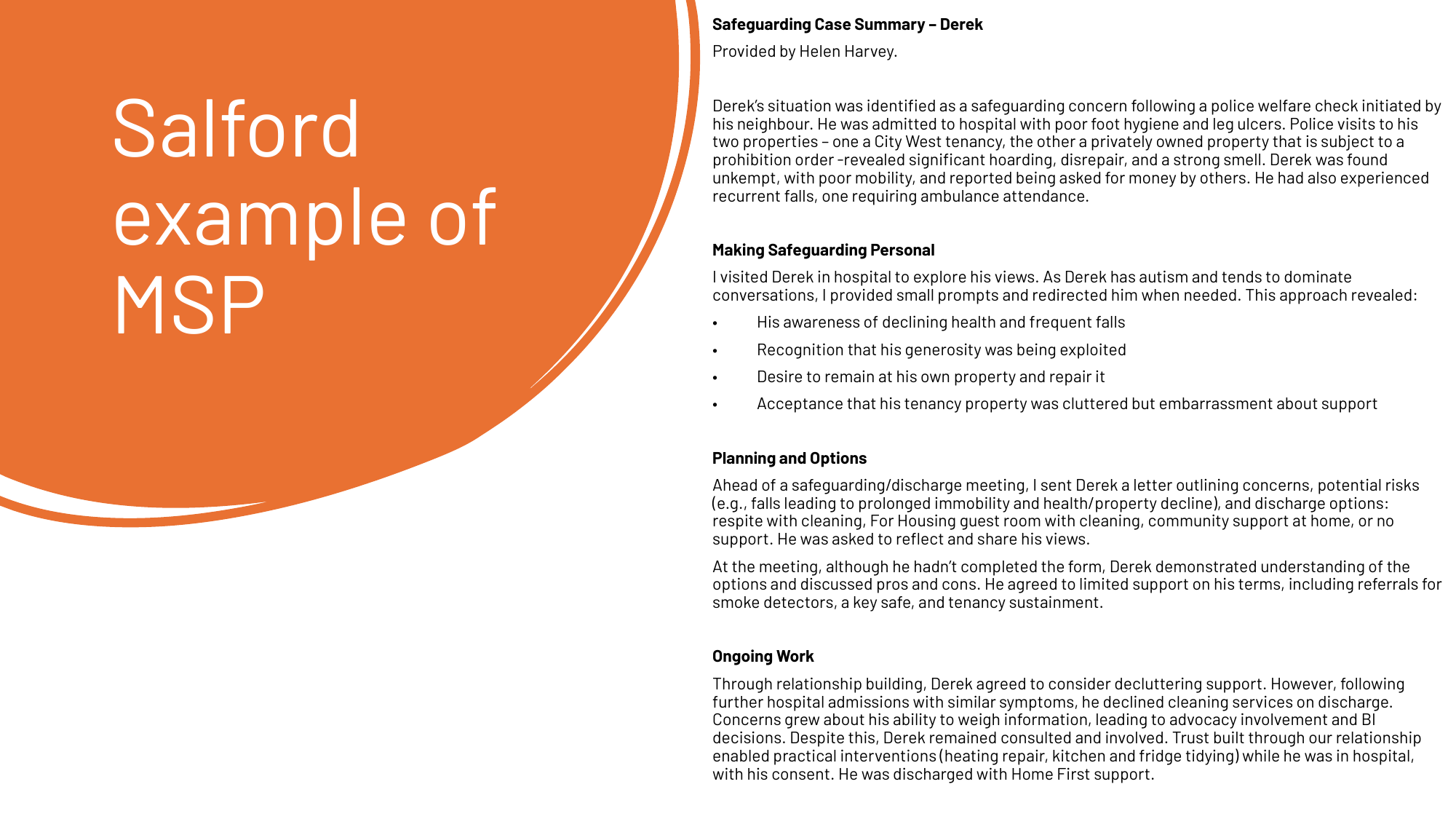

Safeguarding Case Summary – Derek​
Provided by Helen Harvey. ​
​
Derek’s situation was identified as a safeguarding concern following a police welfare check initiated by his neighbour. He was admitted to hospital with poor foot hygiene and leg ulcers. Police visits to his two properties – one a City West tenancy, the other a privately owned property that is subject to a prohibition order -revealed significant hoarding, disrepair, and a strong smell. Derek was found unkempt, with poor mobility, and reported being asked for money by others. He had also experienced recurrent falls, one requiring ambulance attendance.​
​
Making Safeguarding Personal​
I visited Derek in hospital to explore his views. As Derek has autism and tends to dominate conversations, I provided small prompts and redirected him when needed. This approach revealed:​
•            His awareness of declining health and frequent falls​
•            Recognition that his generosity was being exploited​
•            Desire to remain at his own property and repair it​
•            Acceptance that his tenancy property was cluttered but embarrassment about support​
​
Planning and Options​
Ahead of a safeguarding/discharge meeting, I sent Derek a letter outlining concerns, potential risks (e.g., falls leading to prolonged immobility and health/property decline), and discharge options: respite with cleaning, For Housing guest room with cleaning, community support at home, or no support. He was asked to reflect and share his views.​
At the meeting, although he hadn’t completed the form, Derek demonstrated understanding of the options and discussed pros and cons. He agreed to limited support on his terms, including referrals for smoke detectors, a key safe, and tenancy sustainment.​
​
Ongoing Work​
Through relationship building, Derek agreed to consider decluttering support. However, following further hospital admissions with similar symptoms, he declined cleaning services on discharge. Concerns grew about his ability to weigh information, leading to advocacy involvement and BI decisions. Despite this, Derek remained consulted and involved. Trust built through our relationship enabled practical interventions (heating repair, kitchen and fridge tidying) while he was in hospital, with his consent. He was discharged with Home First support.

# Salford example of MSP